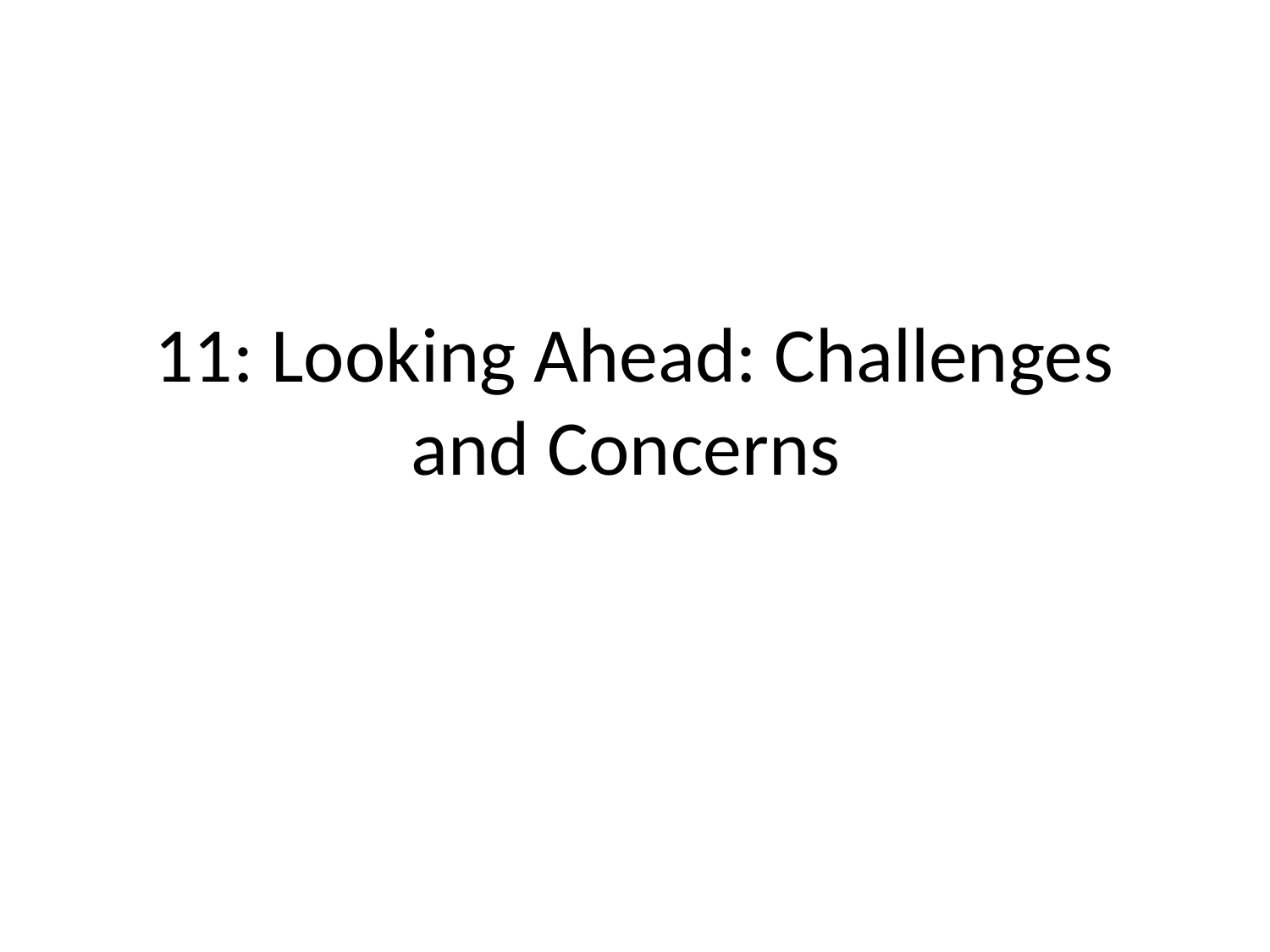

# 11: Looking Ahead: Challenges and Concerns